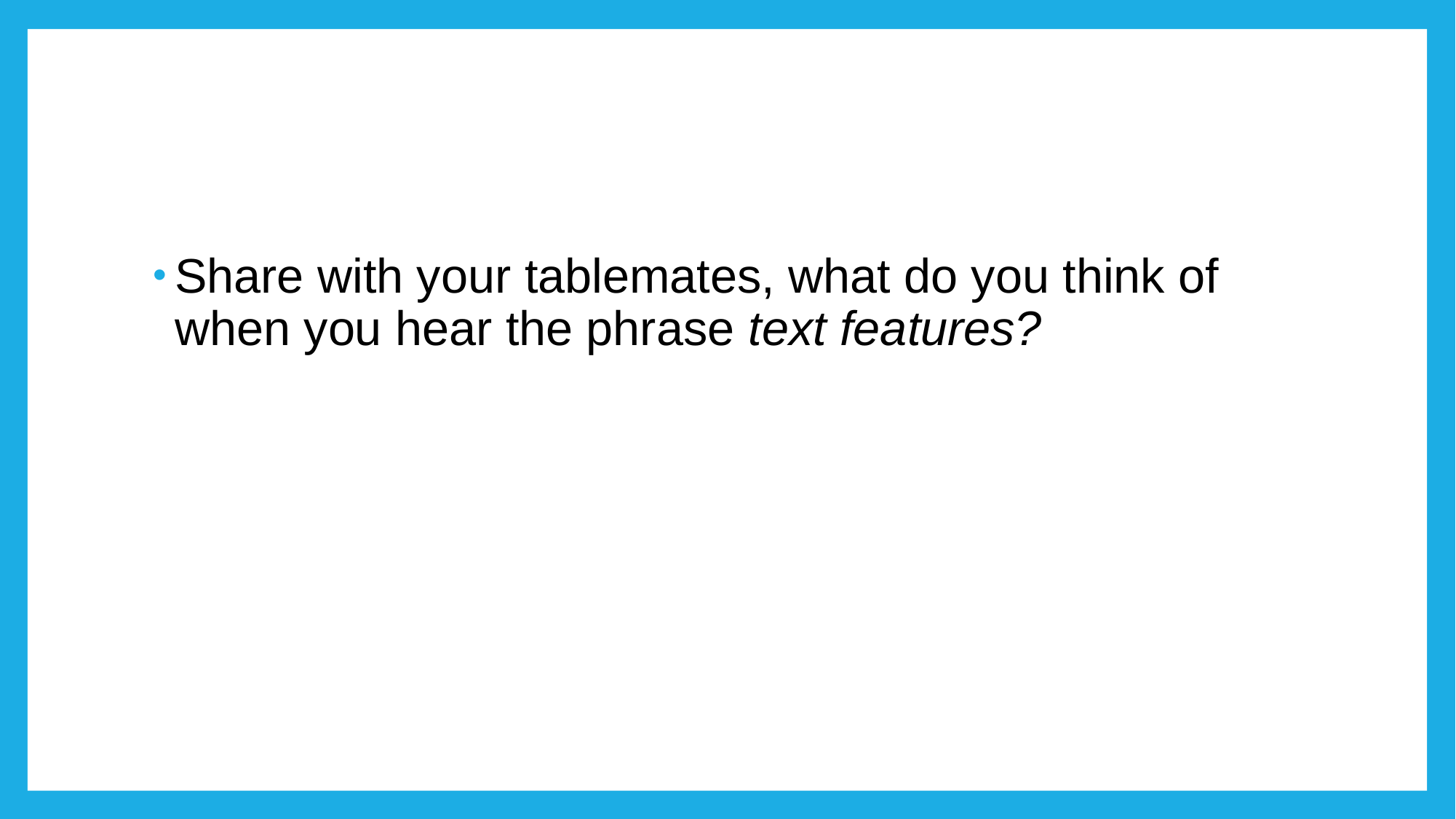

Share with your tablemates, what do you think of when you hear the phrase text features?